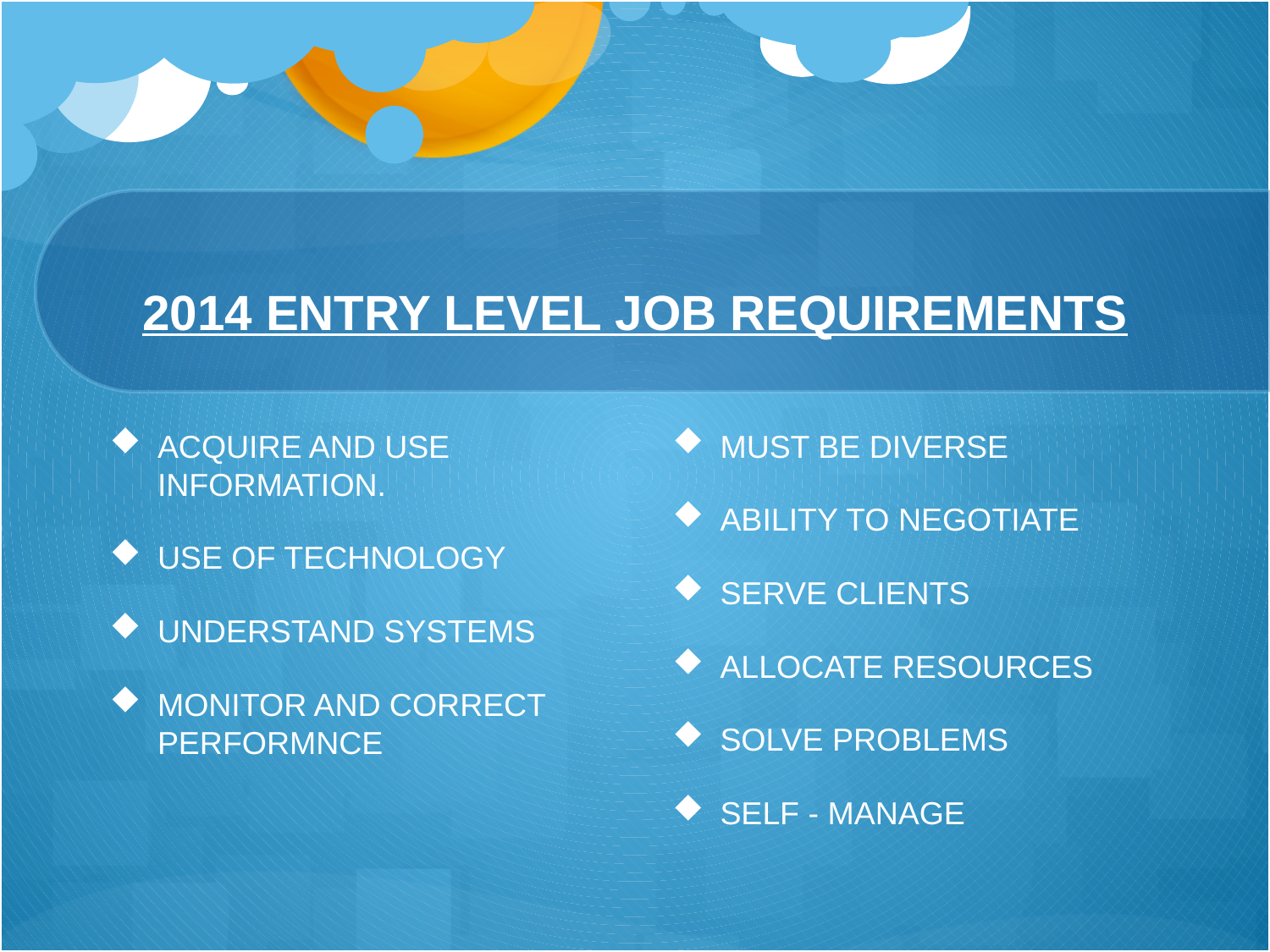

# 2014 ENTRY LEVEL JOB REQUIREMENTS
ACQUIRE AND USE INFORMATION.
USE OF TECHNOLOGY
UNDERSTAND SYSTEMS
MONITOR AND CORRECT PERFORMNCE

MUST BE DIVERSE
ABILITY TO NEGOTIATE
SERVE CLIENTS
ALLOCATE RESOURCES
SOLVE PROBLEMS
SELF - MANAGE